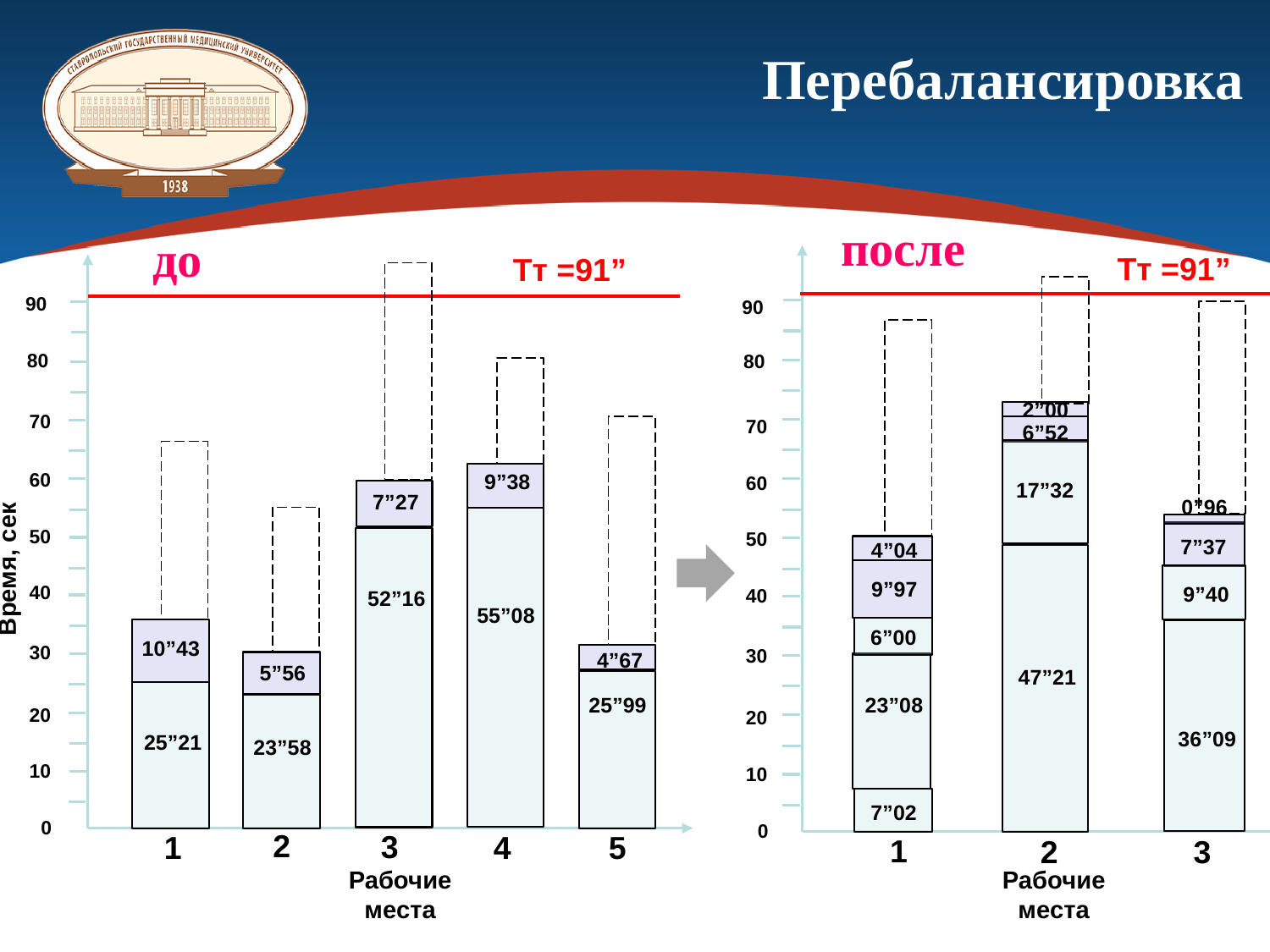

Перебалансировка
после
до
Тт =91”
Тт =91”

90
90

80
80

2”00

70
70
6”52

60
9”38

60
17”32

7”27
0”96

50
50

7”37

4”04

Время, сек

9”97
40
9”40
40
52”16
55”08

6”00

10”43
30
30
4”67

5”56
47”21

25”99
23”08

20
20
36”09
25”21
23”58
10
10

7”02
0
0
2
3
1
4
5
1
2
3
Рабочие места
Рабочие места